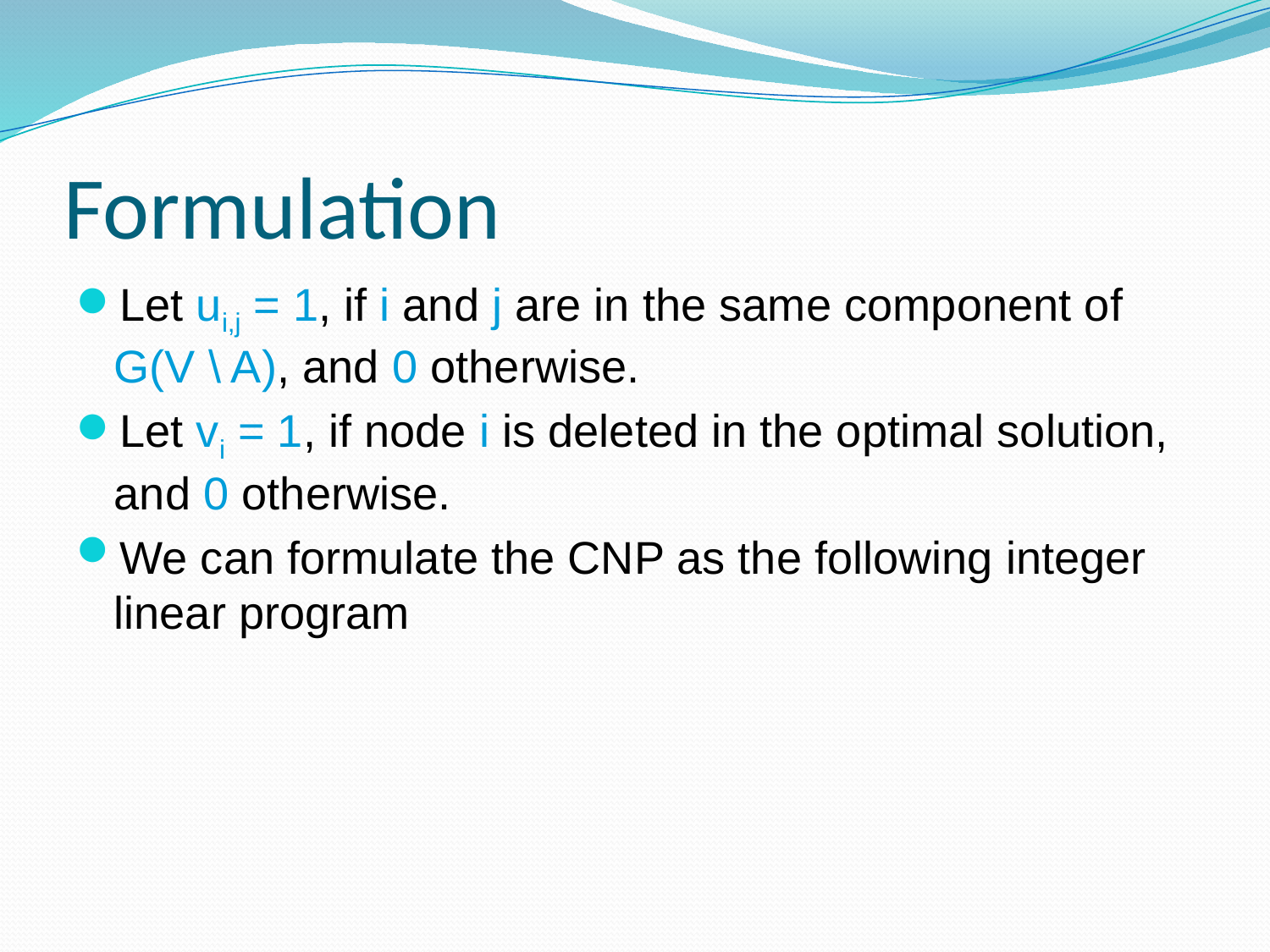

# Formulation
Let ui,j = 1, if i and j are in the same component of G(V \ A), and 0 otherwise.
Let vi = 1, if node i is deleted in the optimal solution, and 0 otherwise.
We can formulate the CNP as the following integer linear program